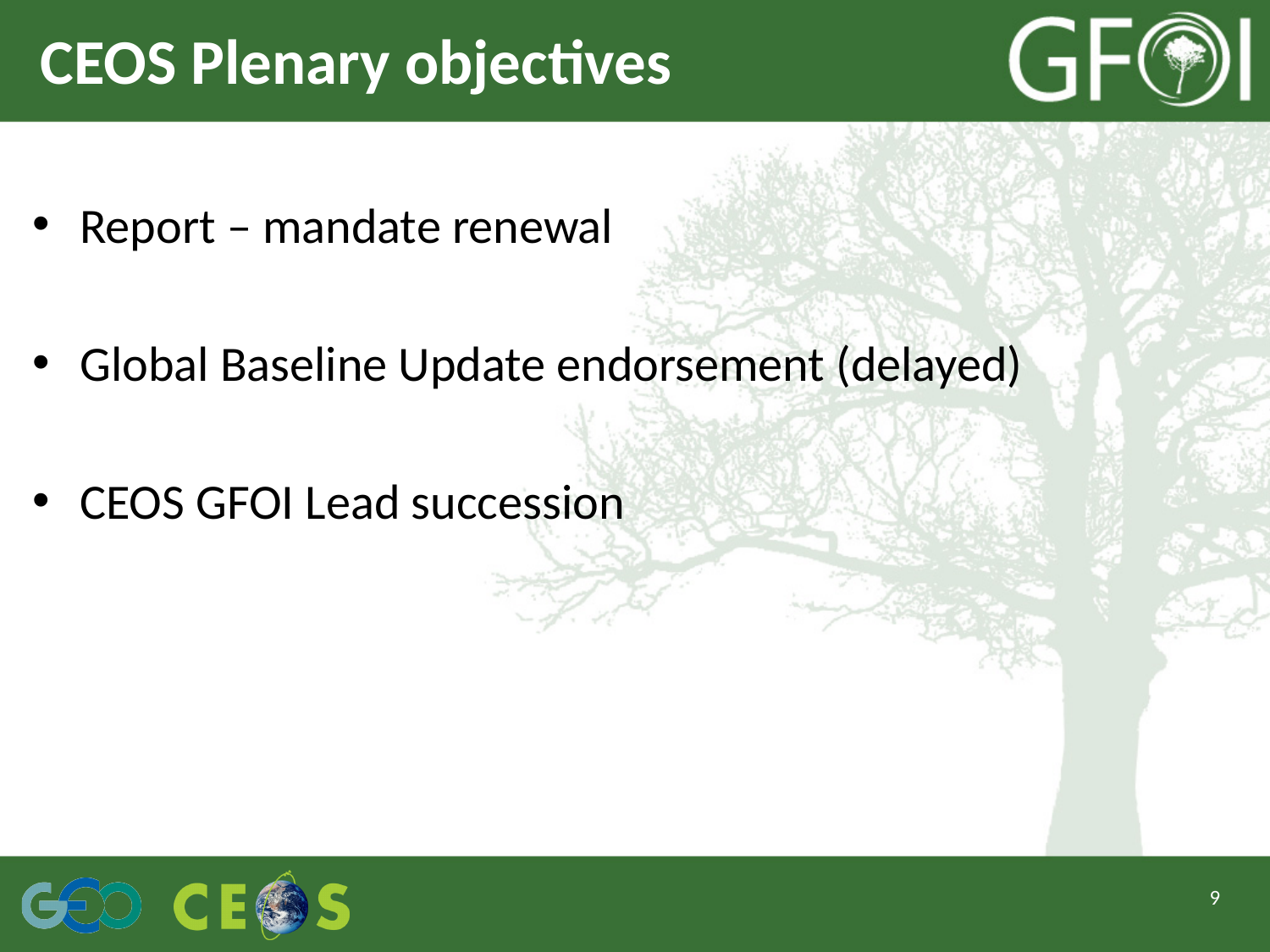

# CEOS Plenary objectives
Report – mandate renewal

Global Baseline Update endorsement (delayed)

CEOS GFOI Lead succession
9